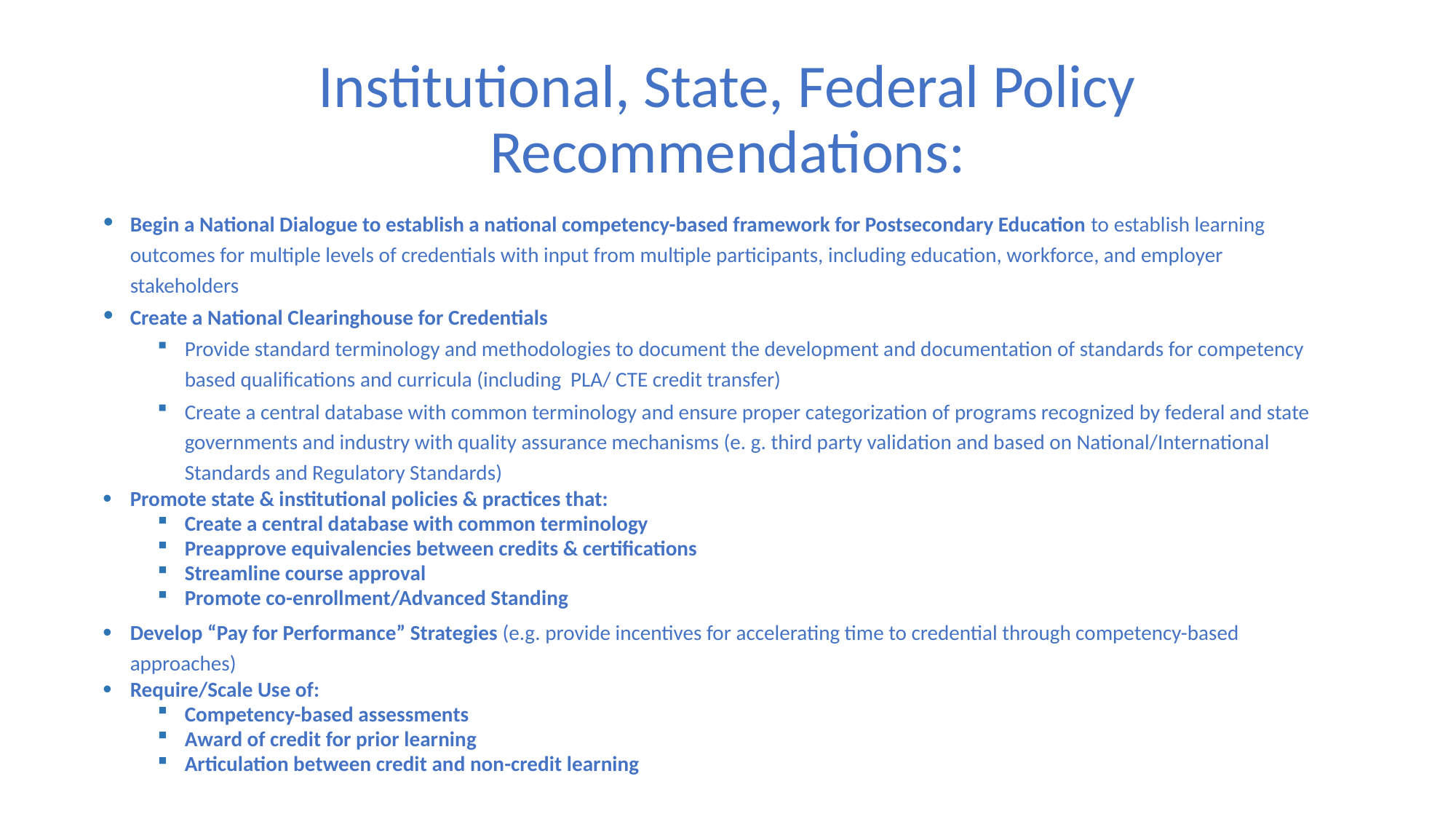

# Institutional, State, Federal Policy Recommendations:
Begin a National Dialogue to establish a national competency-based framework for Postsecondary Education to establish learning outcomes for multiple levels of credentials with input from multiple participants, including education, workforce, and employer stakeholders
Create a National Clearinghouse for Credentials
Provide standard terminology and methodologies to document the development and documentation of standards for competency based qualifications and curricula (including  PLA/ CTE credit transfer)
Create a central database with common terminology and ensure proper categorization of programs recognized by federal and state governments and industry with quality assurance mechanisms (e. g. third party validation and based on National/International Standards and Regulatory Standards)
Promote state & institutional policies & practices that:
Create a central database with common terminology
Preapprove equivalencies between credits & certifications
Streamline course approval
Promote co-enrollment/Advanced Standing
Develop “Pay for Performance” Strategies (e.g. provide incentives for accelerating time to credential through competency-based approaches)
Require/Scale Use of:
Competency-based assessments
Award of credit for prior learning
Articulation between credit and non-credit learning